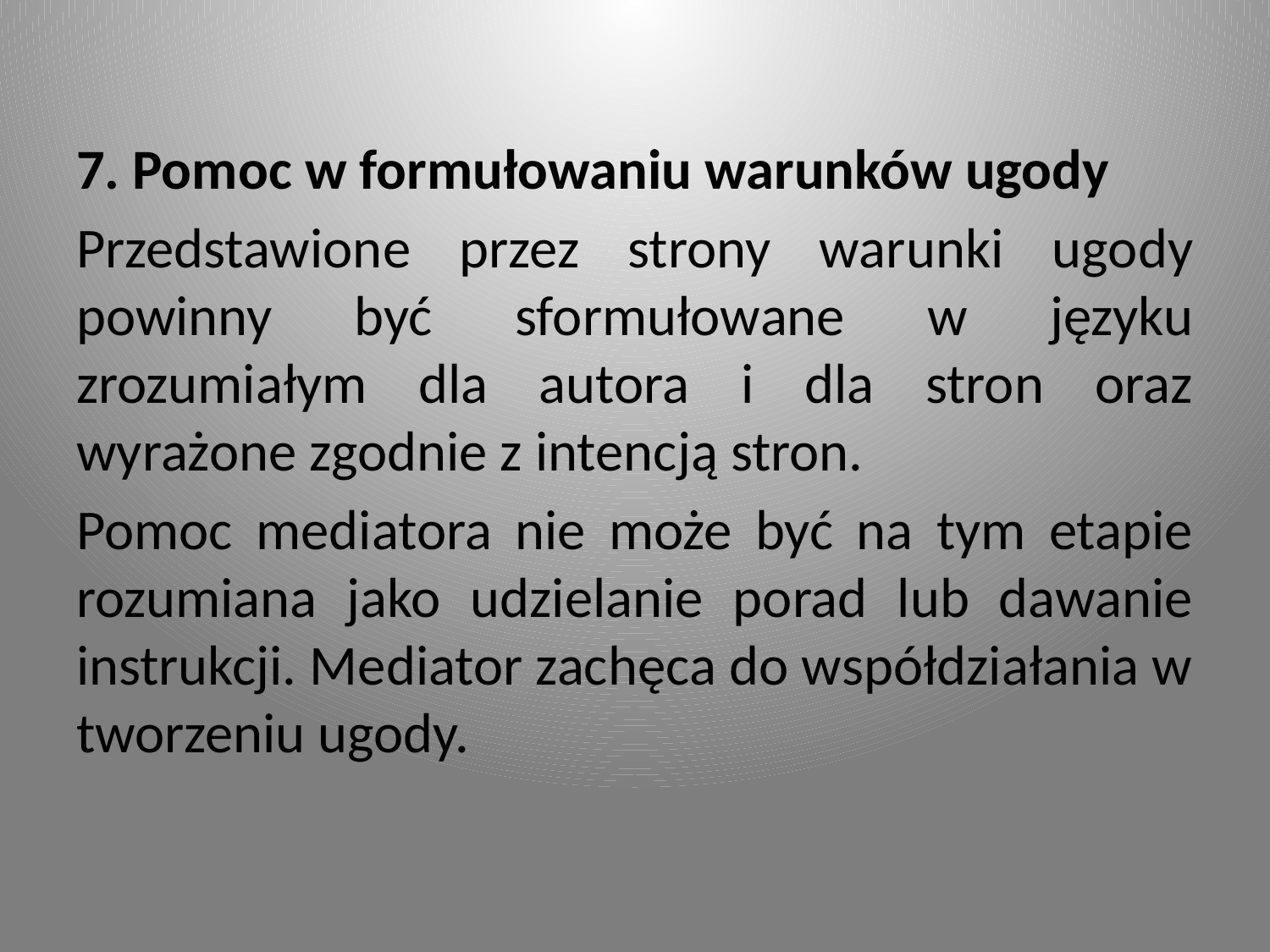

#
7. Pomoc w formułowaniu warunków ugody
Przedstawione przez strony warunki ugody powinny być sformułowane w języku zrozumiałym dla autora i dla stron oraz wyrażone zgodnie z intencją stron.
Pomoc mediatora nie może być na tym etapie rozumiana jako udzielanie porad lub dawanie instrukcji. Mediator zachęca do współdziałania w tworzeniu ugody.